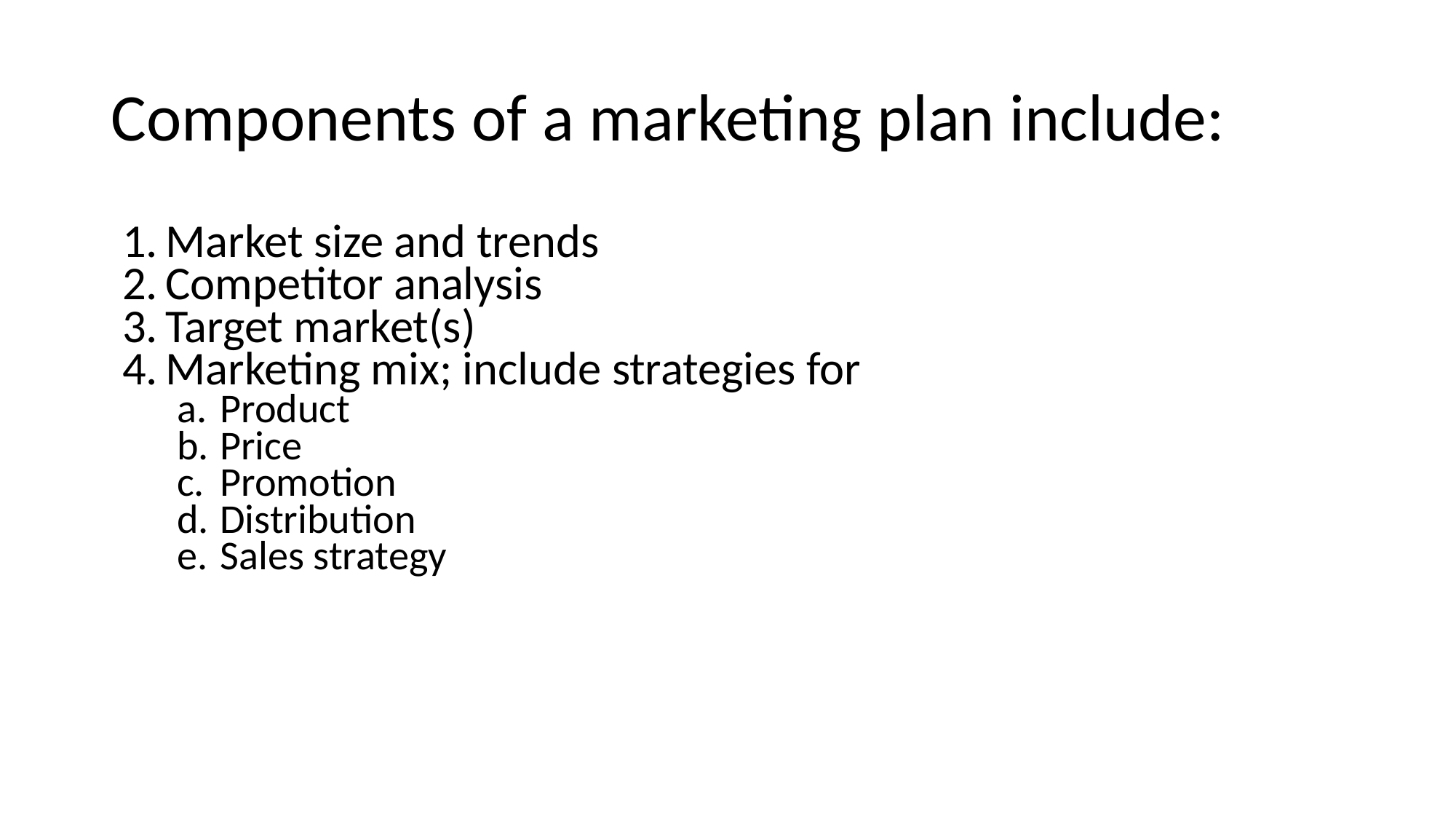

# Components of a marketing plan include:
Market size and trends
Competitor analysis
Target market(s)
Marketing mix; include strategies for
Product
Price
Promotion
Distribution
Sales strategy